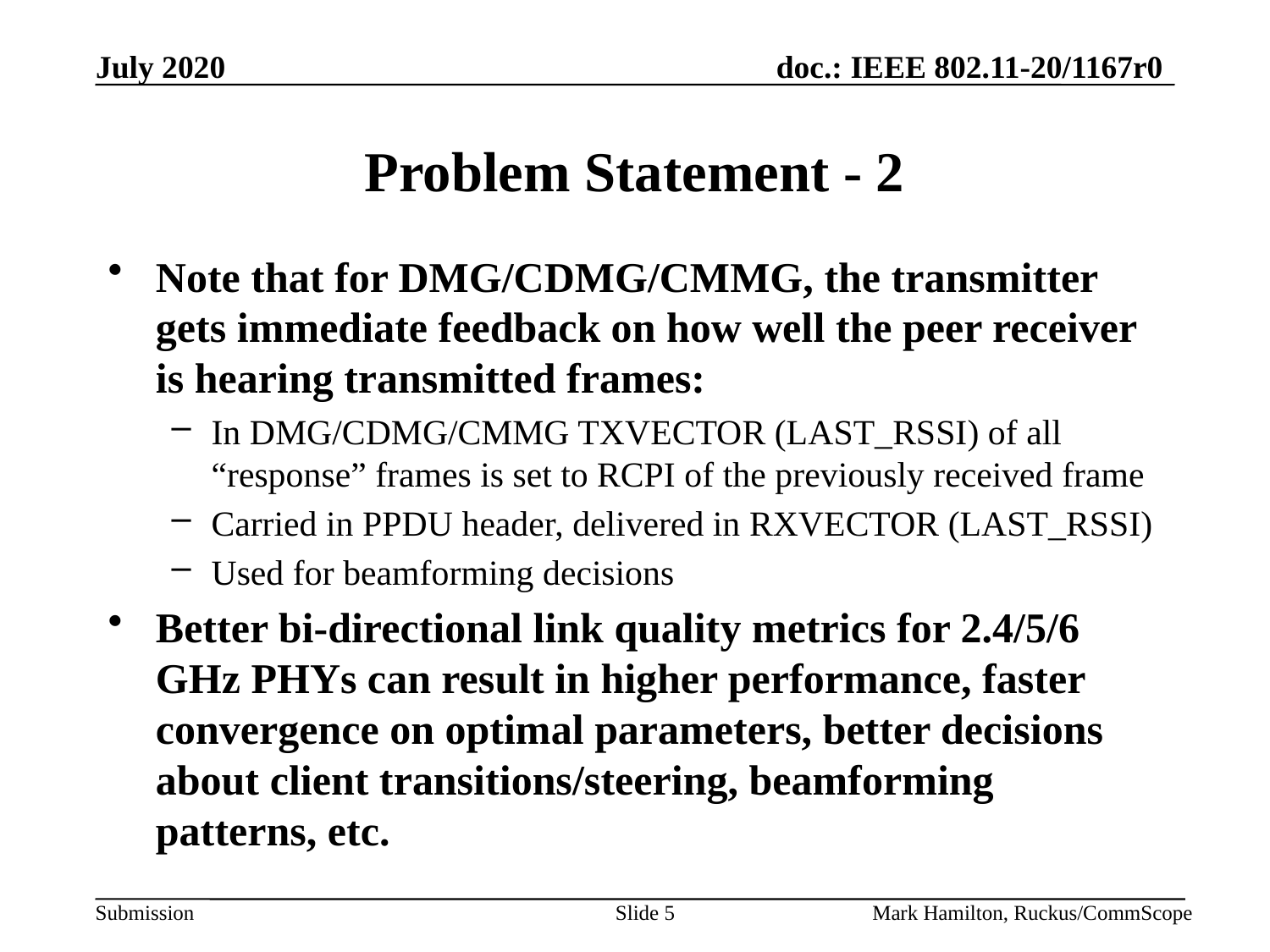

# Problem Statement - 2
Note that for DMG/CDMG/CMMG, the transmitter gets immediate feedback on how well the peer receiver is hearing transmitted frames:
In DMG/CDMG/CMMG TXVECTOR (LAST_RSSI) of all “response” frames is set to RCPI of the previously received frame
Carried in PPDU header, delivered in RXVECTOR (LAST_RSSI)
Used for beamforming decisions
Better bi-directional link quality metrics for 2.4/5/6 GHz PHYs can result in higher performance, faster convergence on optimal parameters, better decisions about client transitions/steering, beamforming patterns, etc.